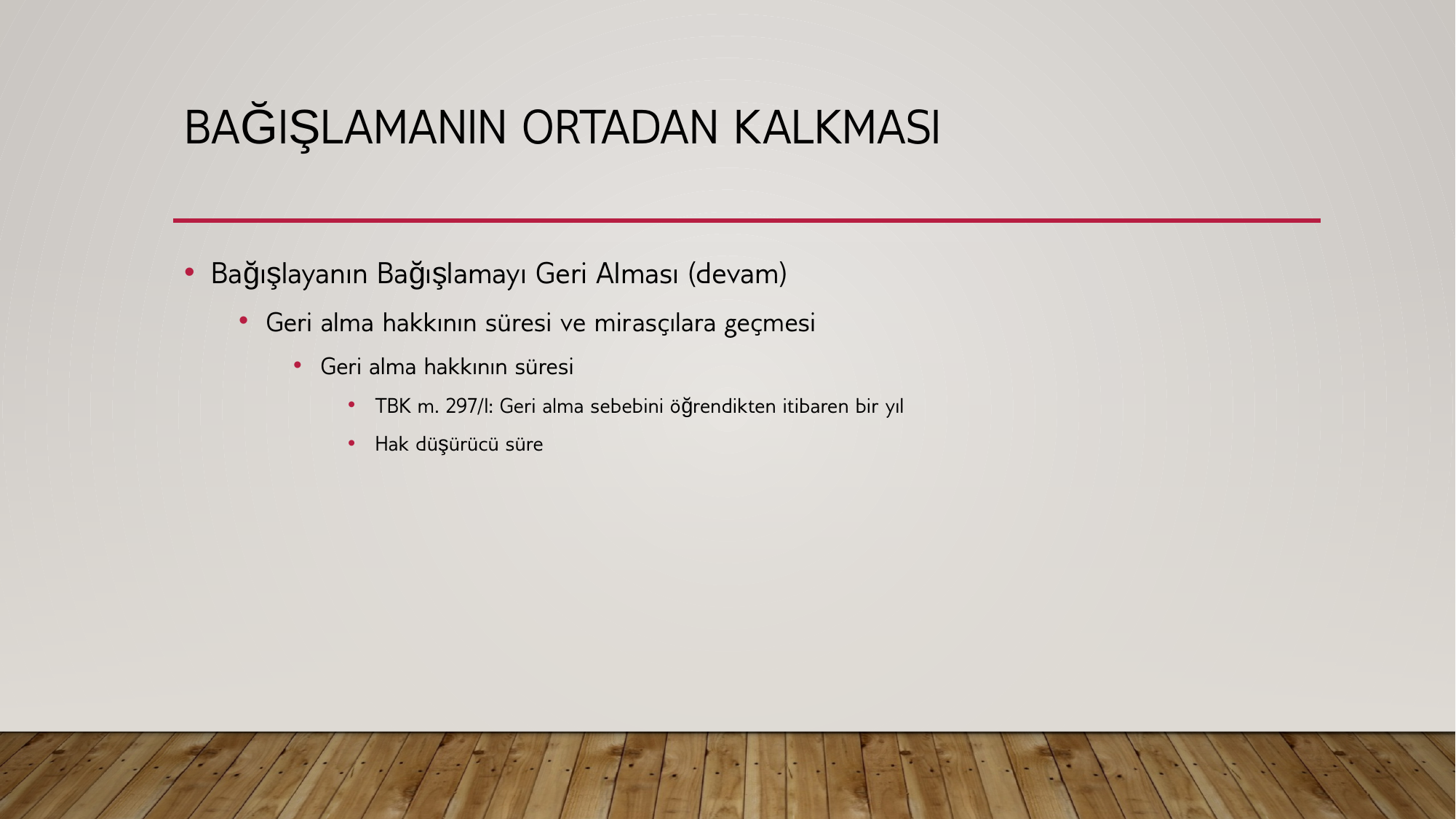

# BAĞIŞLAMANIN ORTADAN KALKMASI
Bağışlayanın Bağışlamayı Geri Alması (devam)
Geri alma hakkının süresi ve mirasçılara geçmesi
Geri alma hakkının süresi
TBK m. 297/I: Geri alma sebebini öğrendikten itibaren bir yıl
Hak düşürücü süre